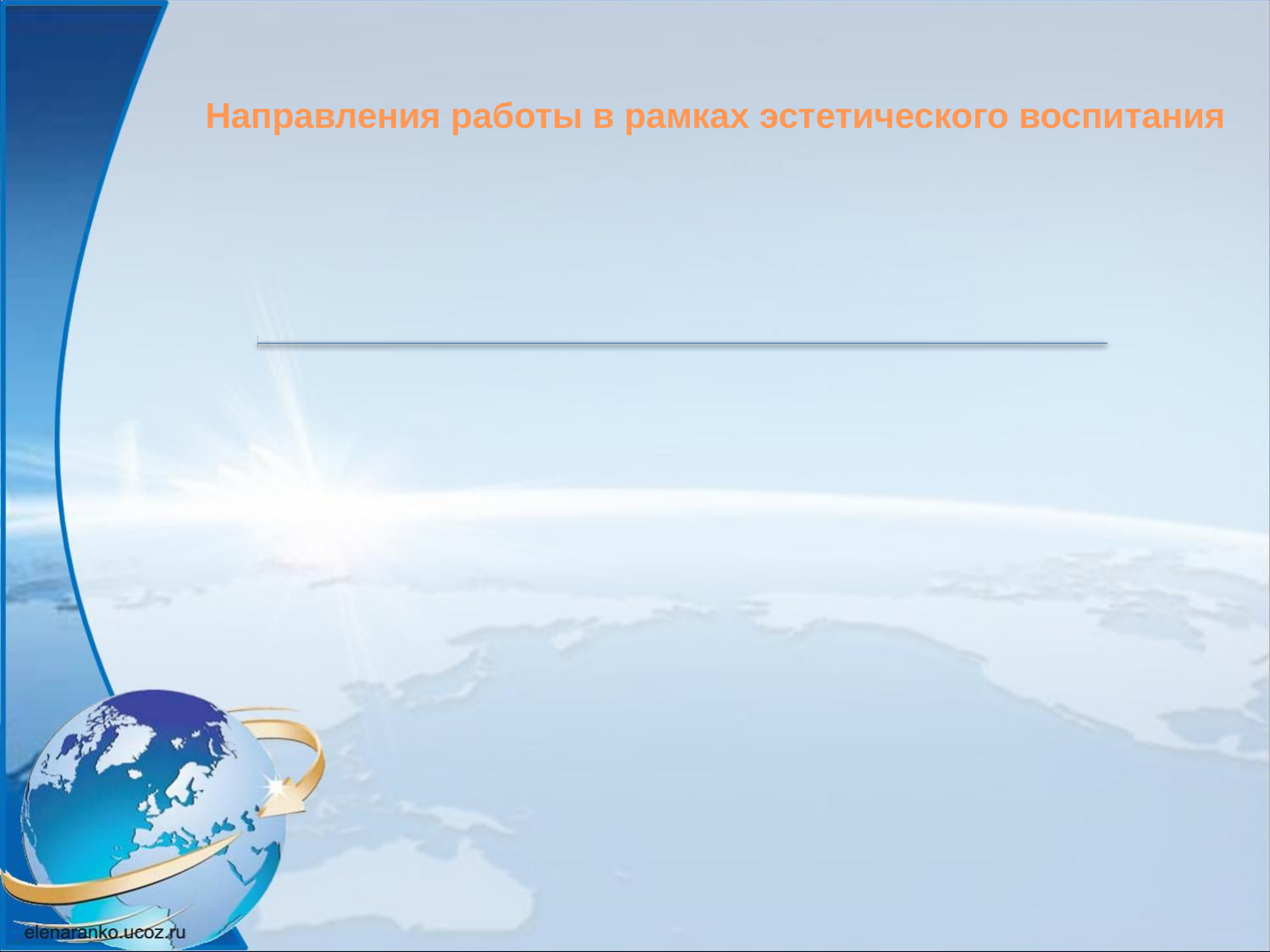

# Направления работы в рамках эстетического воспитания